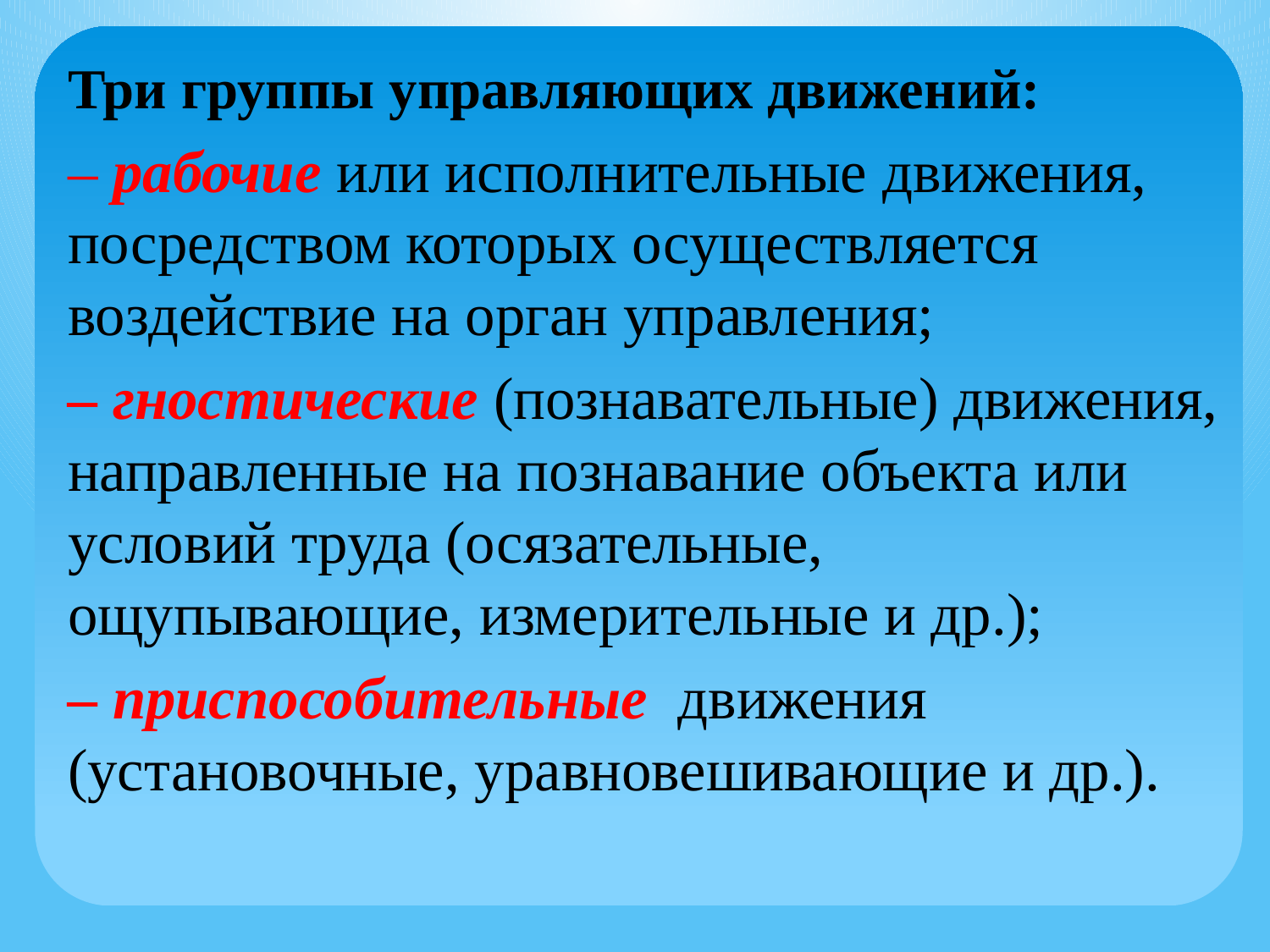

Три группы управляющих движений:
– рабочие или исполнительные движения, посредством которых осуществляется воздействие на орган управления;
– гностические (познавательные) движения, направленные на познавание объекта или условий труда (осязательные, ощупывающие, измерительные и др.);
– приспособительные  движения (установочные, уравновешивающие и др.).